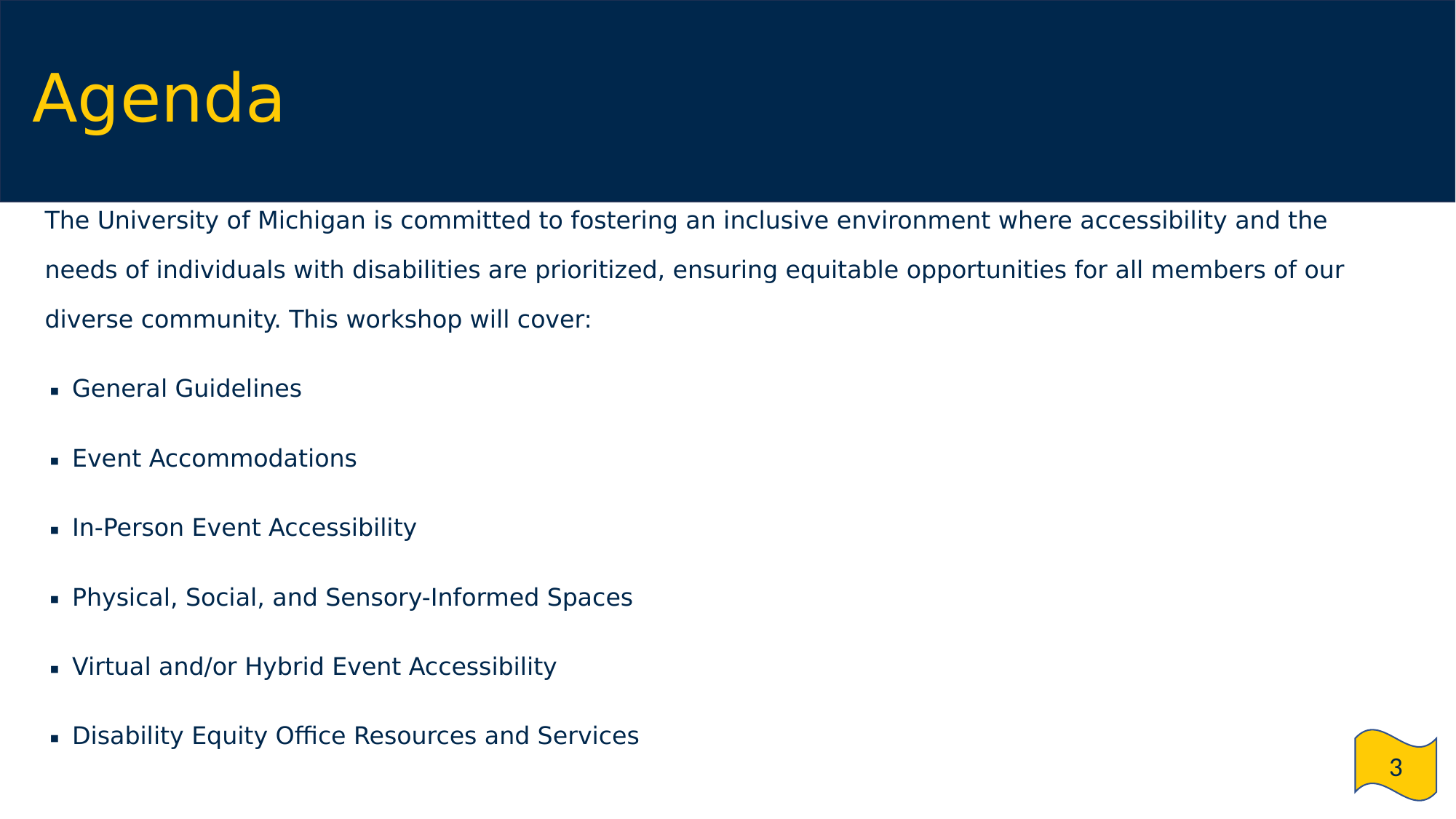

# Agenda
The University of Michigan is committed to fostering an inclusive environment where accessibility and the needs of individuals with disabilities are prioritized, ensuring equitable opportunities for all members of our diverse community. This workshop will cover:
General Guidelines
Event Accommodations
In-Person Event Accessibility
Physical, Social, and Sensory-Informed Spaces
Virtual and/or Hybrid Event Accessibility
Disability Equity Office Resources and Services